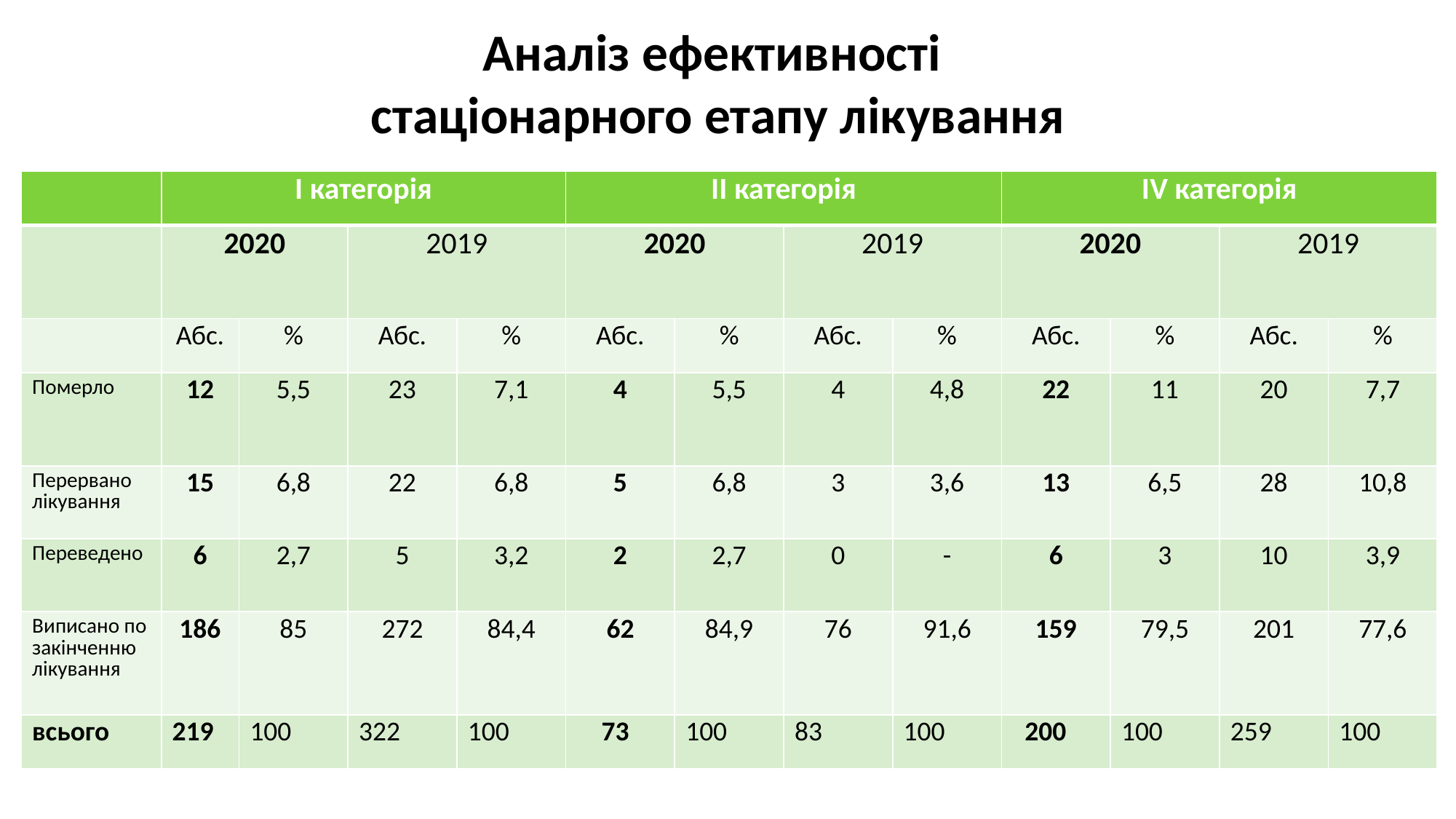

# Аналіз ефективності стаціонарного етапу лікування
|  | І категорія |  |  |  | ІІ категорія |  |  |  | ІV категорія |  |  |  |
| --- | --- | --- | --- | --- | --- | --- | --- | --- | --- | --- | --- | --- |
|  | 2020 |  | 2019 |  | 2020 |  | 2019 |  | 2020 |  | 2019 |  |
|  | Абс. | % | Абс. | % | Абс. | % | Абс. | % | Абс. | % | Абс. | % |
| Померло | 12 | 5,5 | 23 | 7,1 | 4 | 5,5 | 4 | 4,8 | 22 | 11 | 20 | 7,7 |
| Перервано лікування | 15 | 6,8 | 22 | 6,8 | 5 | 6,8 | 3 | 3,6 | 13 | 6,5 | 28 | 10,8 |
| Переведено | 6 | 2,7 | 5 | 3,2 | 2 | 2,7 | 0 | - | 6 | 3 | 10 | 3,9 |
| Виписано по закінченню лікування | 186 | 85 | 272 | 84,4 | 62 | 84,9 | 76 | 91,6 | 159 | 79,5 | 201 | 77,6 |
| всього | 219 | 100 | 322 | 100 | 73 | 100 | 83 | 100 | 200 | 100 | 259 | 100 |